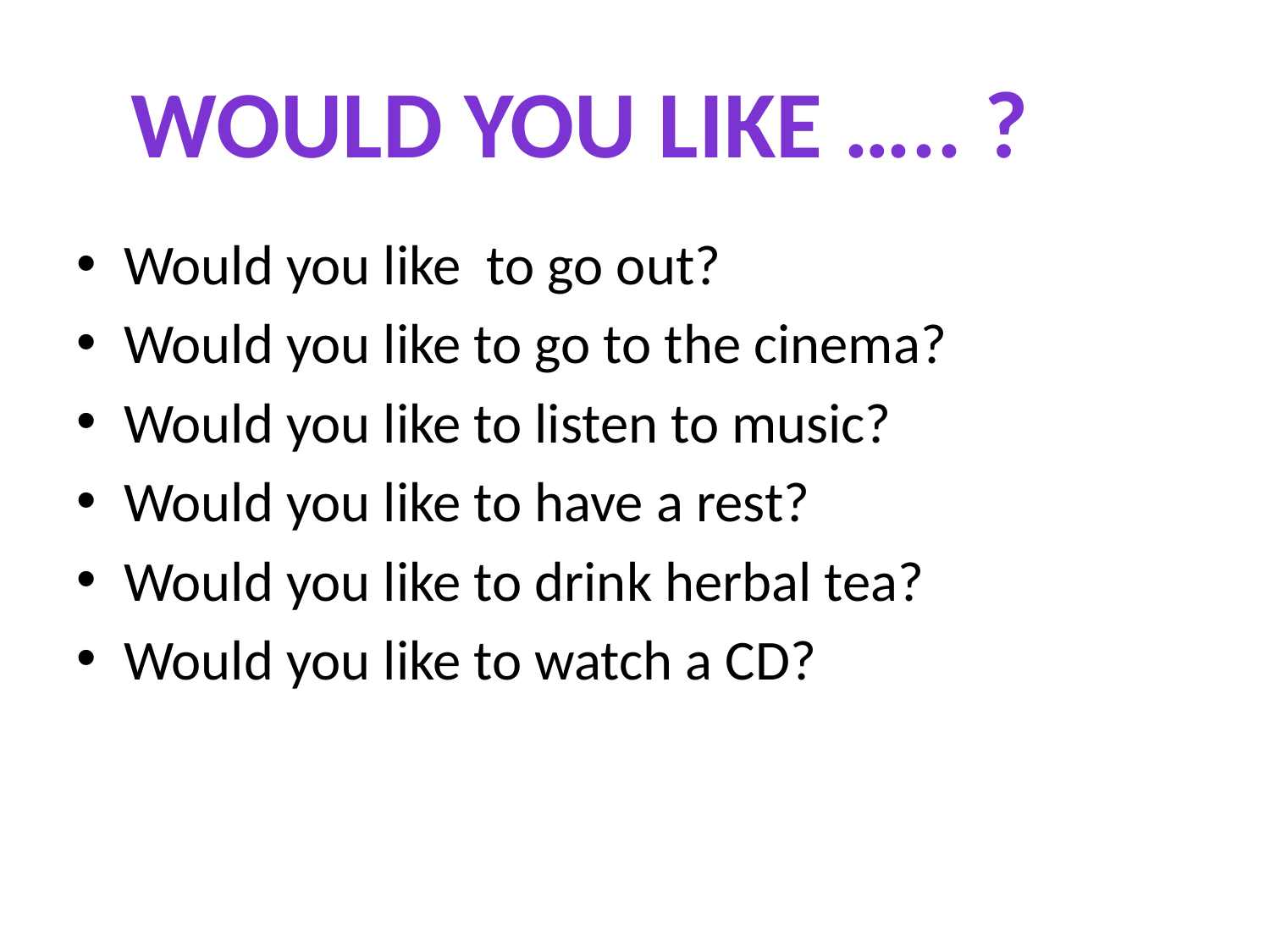

#
Would you lıke ….. ?
Would you like  to go out?
Would you like to go to the cinema?
Would you like to listen to music?
Would you like to have a rest?
Would you like to drink herbal tea?
Would you like to watch a CD?